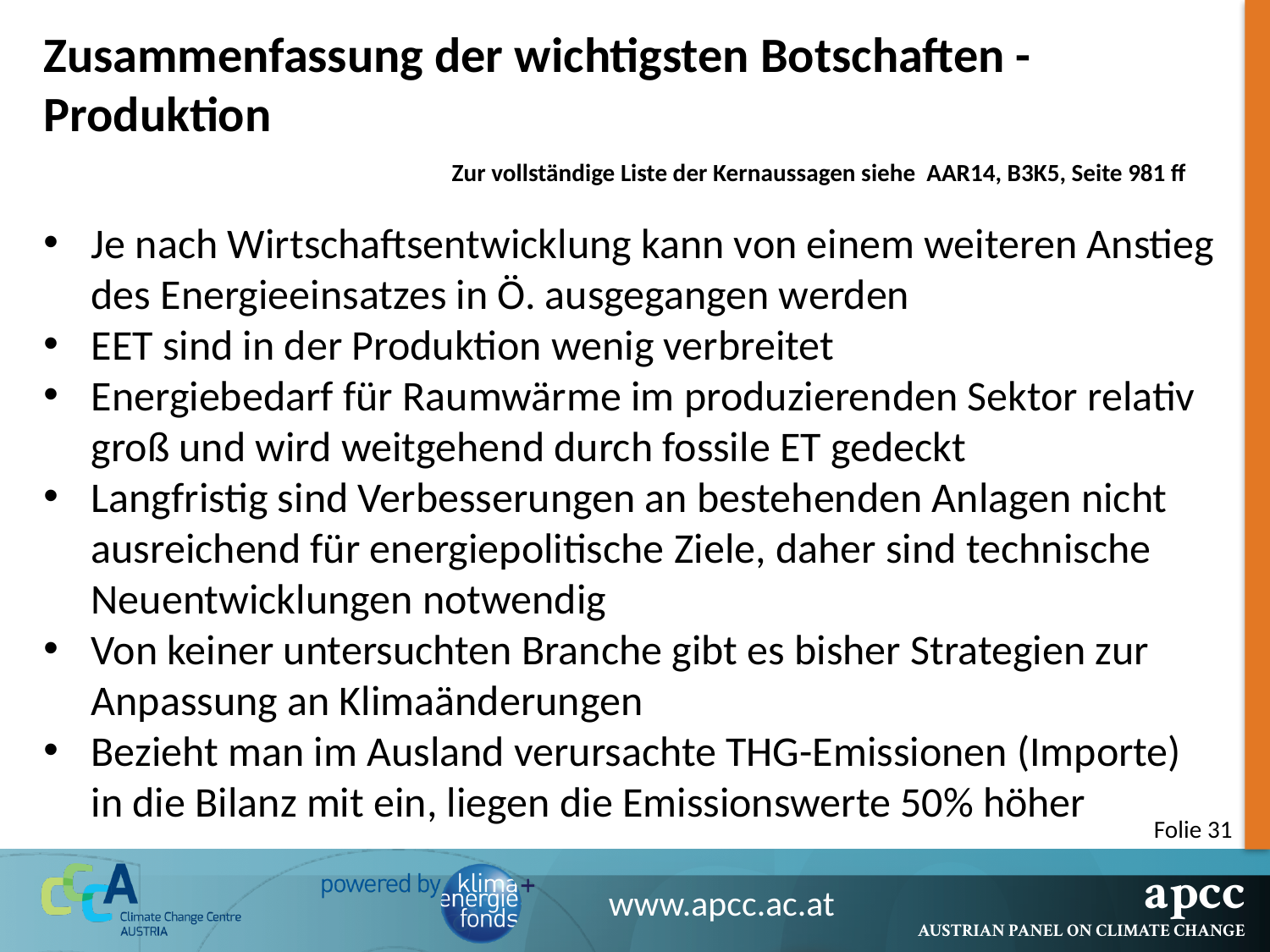

Zusammenfassung der wichtigsten Botschaften - Produktion
Zur vollständige Liste der Kernaussagen siehe  AAR14, B3K5, Seite 981 ff
Je nach Wirtschaftsentwicklung kann von einem weiteren Anstieg des Energieeinsatzes in Ö. ausgegangen werden
EET sind in der Produktion wenig verbreitet
Energiebedarf für Raumwärme im produzierenden Sektor relativ groß und wird weitgehend durch fossile ET gedeckt
Langfristig sind Verbesserungen an bestehenden Anlagen nicht ausreichend für energiepolitische Ziele, daher sind technische Neuentwicklungen notwendig
Von keiner untersuchten Branche gibt es bisher Strategien zur Anpassung an Klimaänderungen
Bezieht man im Ausland verursachte THG-Emissionen (Importe) in die Bilanz mit ein, liegen die Emissionswerte 50% höher
Folie 31